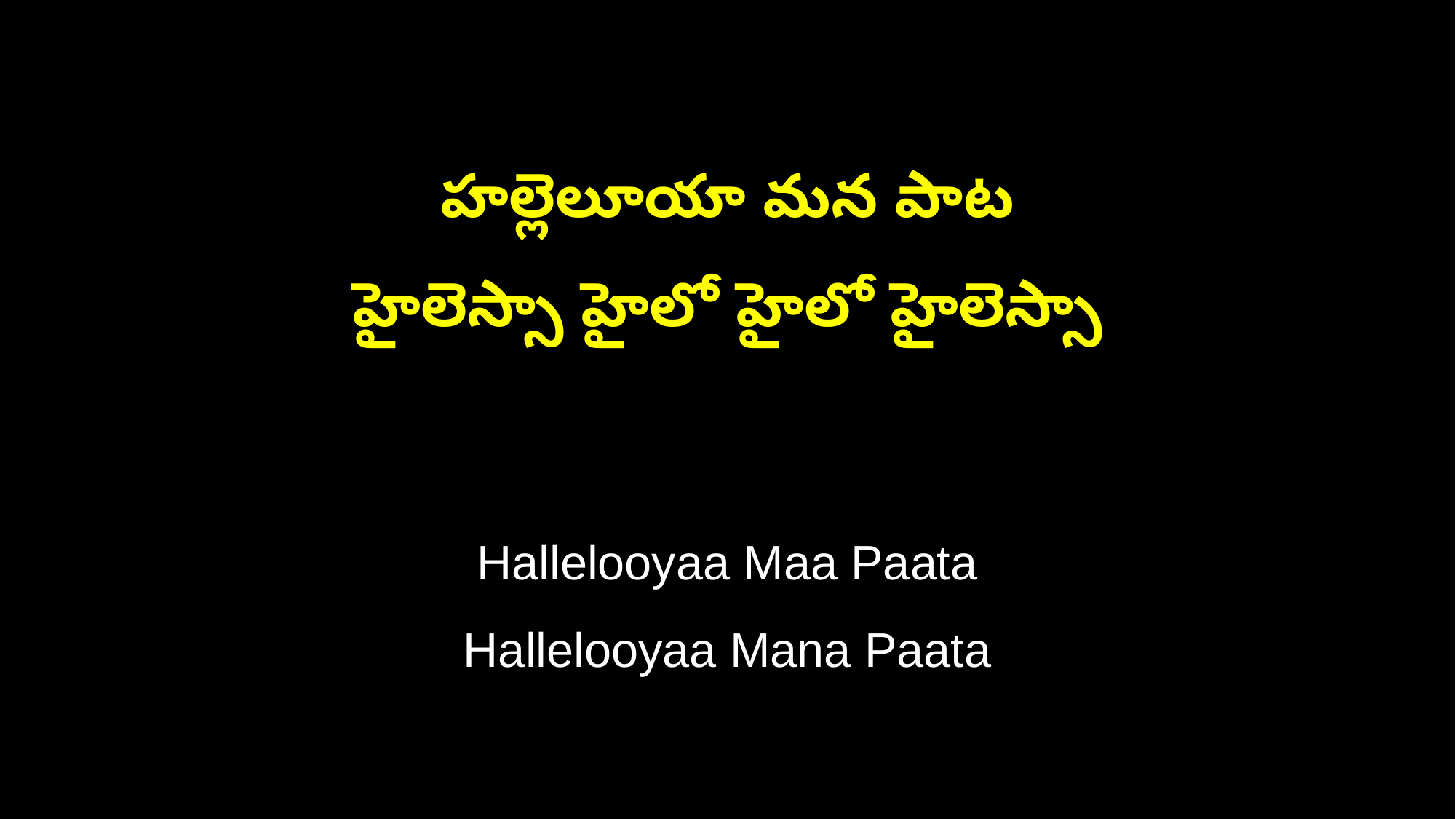

హల్లెలూయా మన పాట
హైలెస్సా హైలో హైలో హైలెస్సా
Hallelooyaa Maa Paata
Hallelooyaa Mana Paata